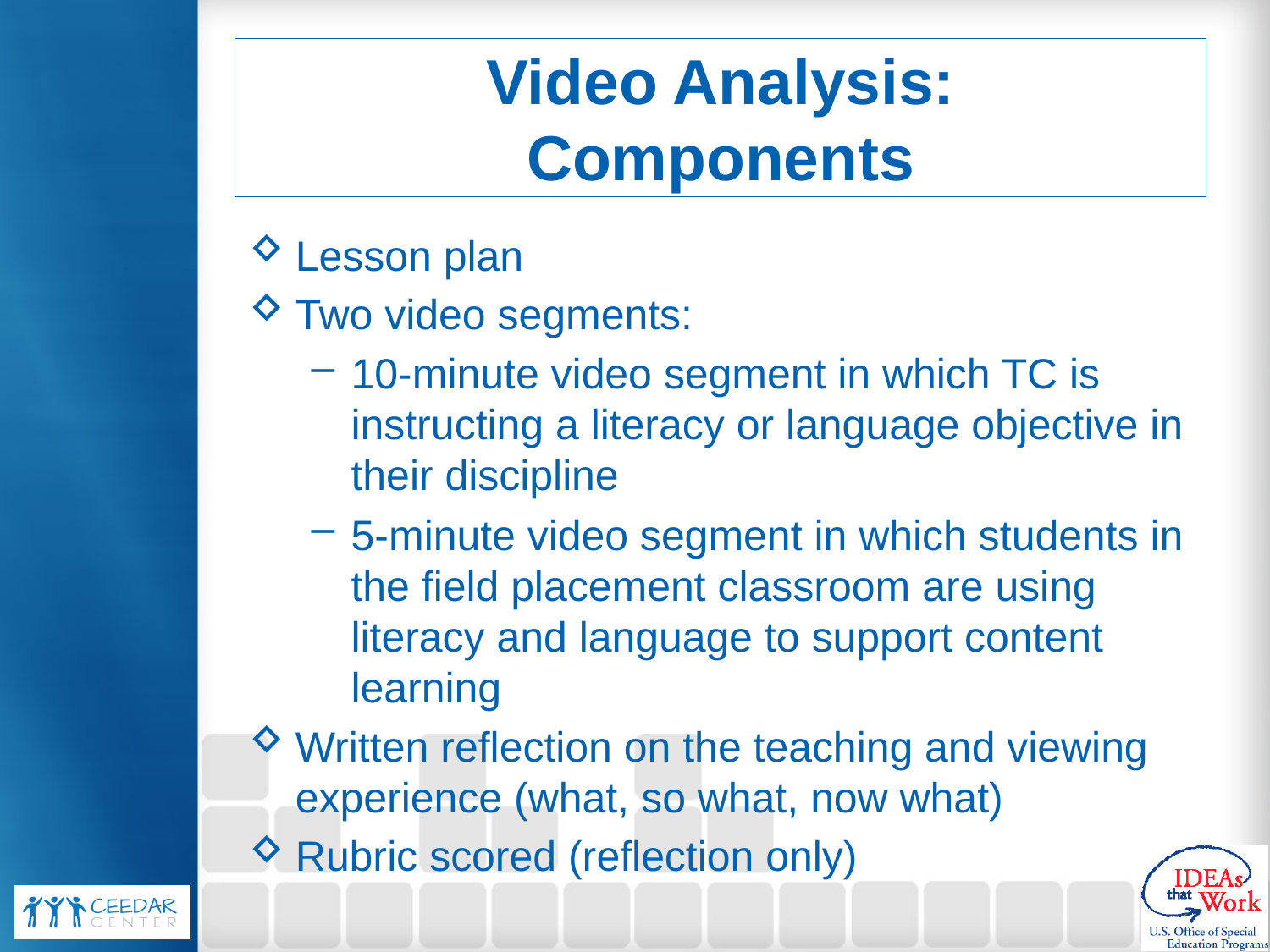

# Video Analysis: Components
Lesson plan
Two video segments:
10-minute video segment in which TC is instructing a literacy or language objective in their discipline
5-minute video segment in which students in the field placement classroom are using literacy and language to support content learning
Written reflection on the teaching and viewing experience (what, so what, now what)
Rubric scored (reflection only)